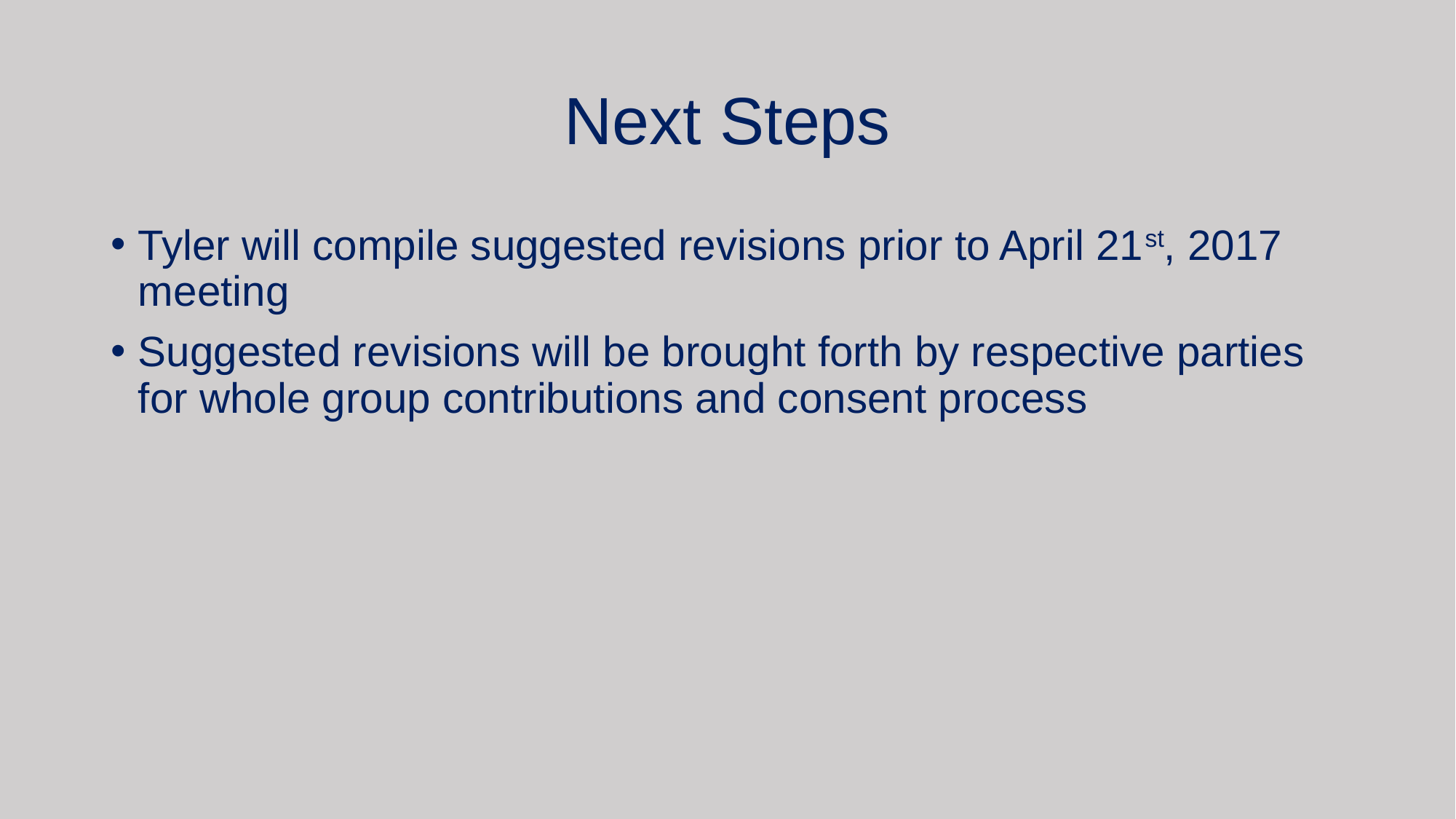

# Next Steps
Tyler will compile suggested revisions prior to April 21st, 2017 meeting
Suggested revisions will be brought forth by respective parties for whole group contributions and consent process